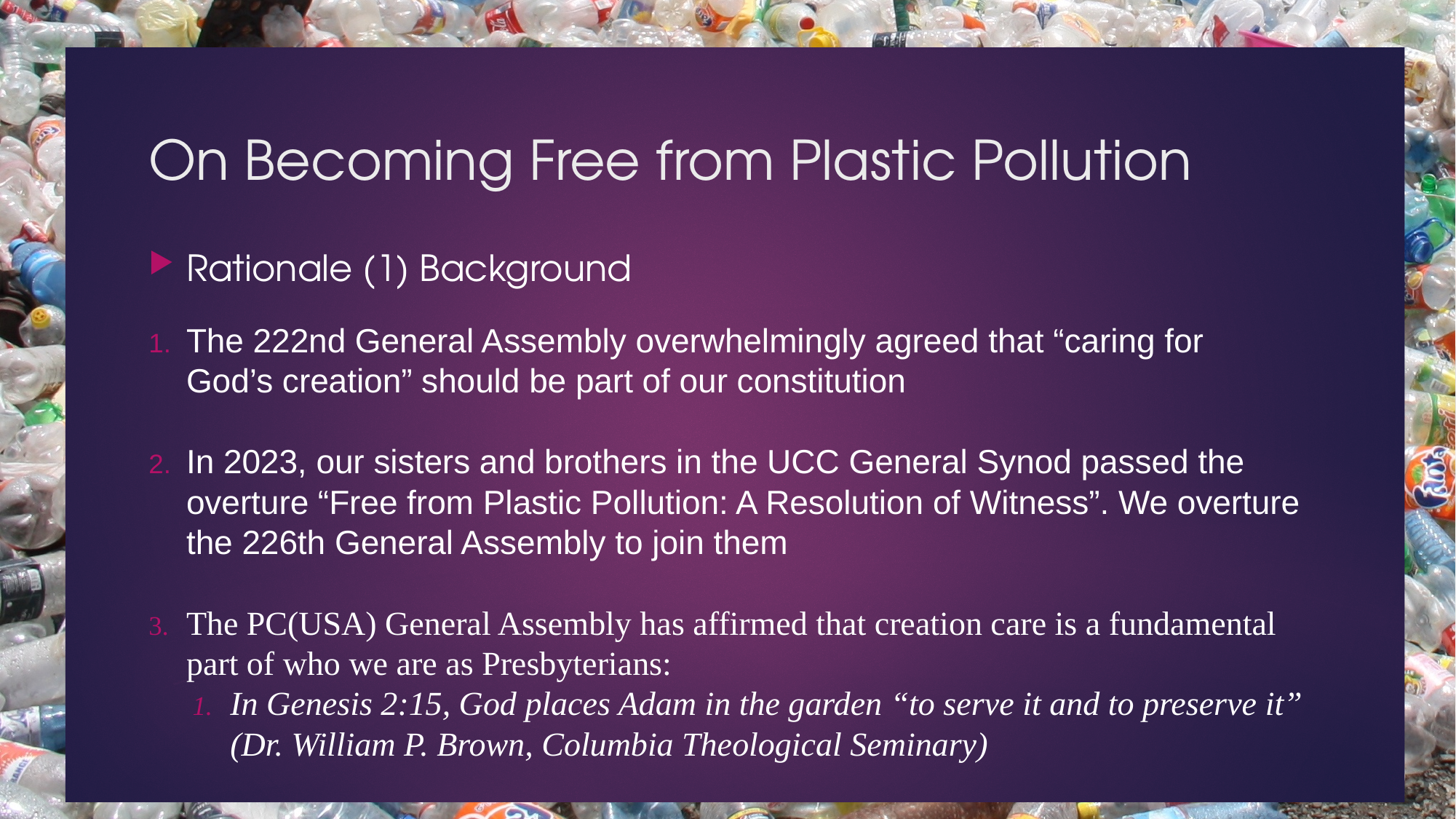

# On Becoming Free from Plastic Pollution
Rationale (1) Background

The 222nd General Assembly overwhelmingly agreed that “caring for God’s creation” should be part of our constitution

In 2023, our sisters and brothers in the UCC General Synod passed the overture “Free from Plastic Pollution: A Resolution of Witness”. We overture the 226th General Assembly to join them

The PC(USA) General Assembly has affirmed that creation care is a fundamental part of who we are as Presbyterians:
In Genesis 2:15, God places Adam in the garden “to serve it and to preserve it” (Dr. William P. Brown, Columbia Theological Seminary)